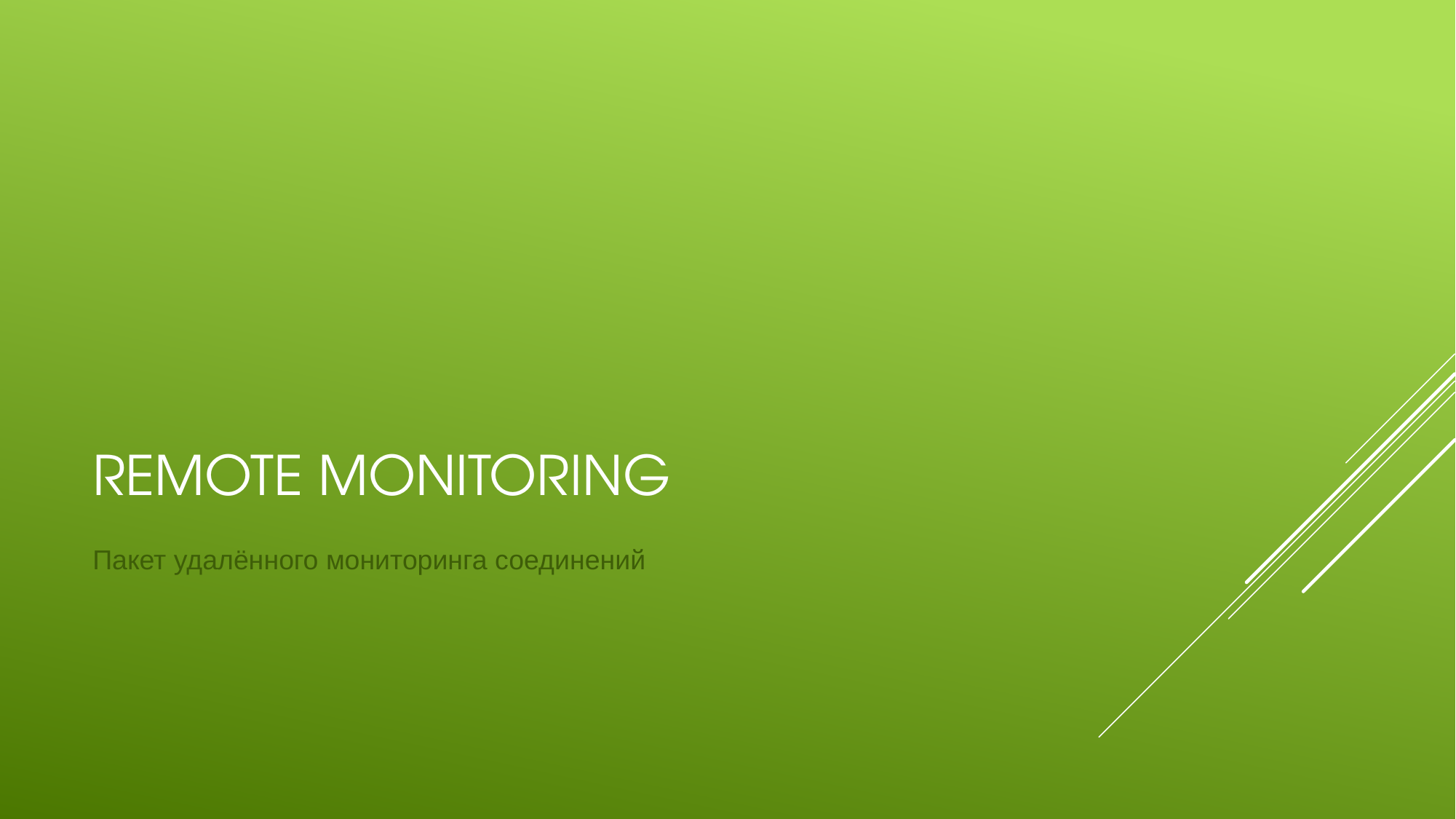

# Remote Monitoring
Пакет удалённого мониторинга соединений